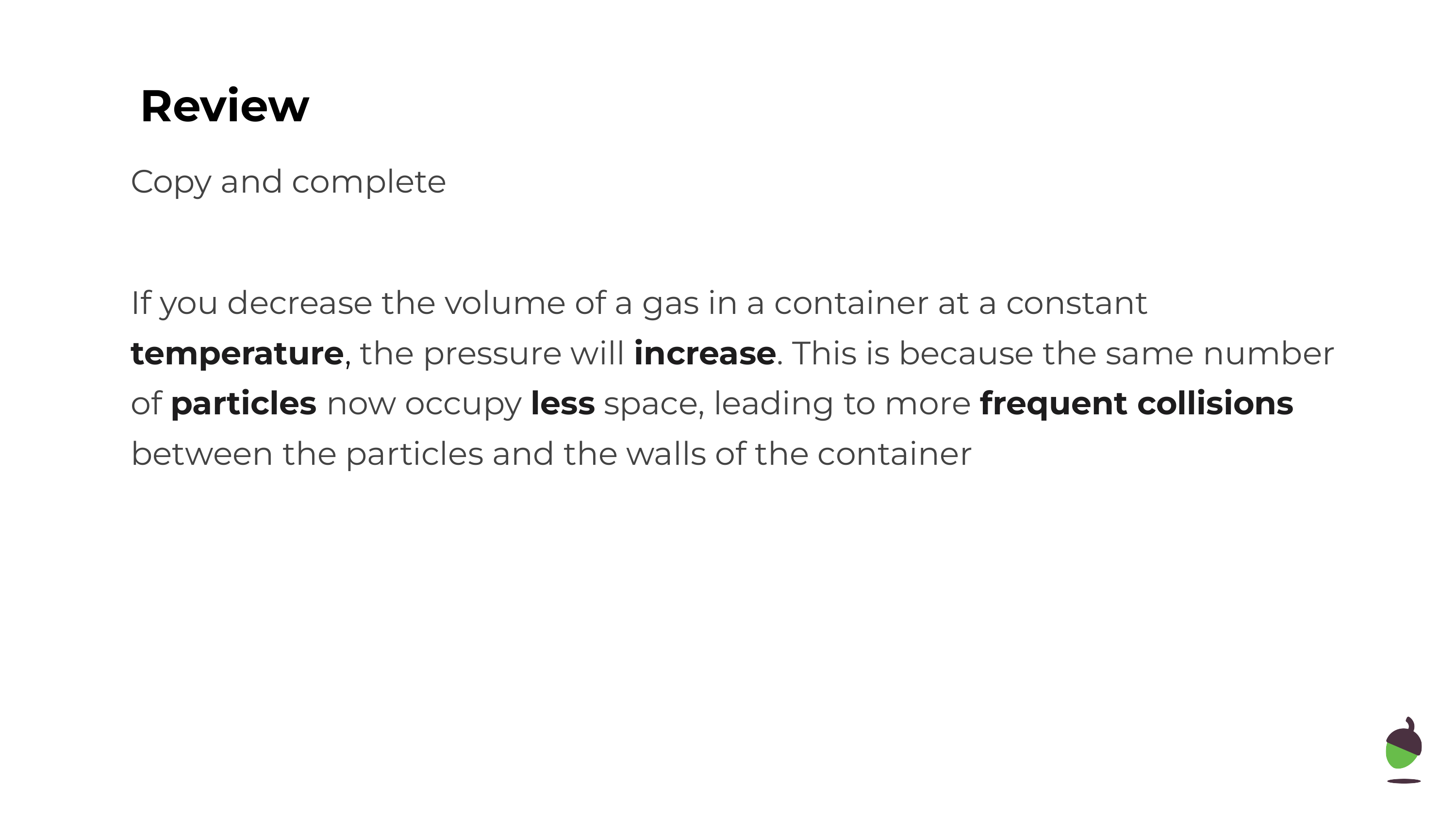

# Review
Copy and complete

If you decrease the volume of a gas in a container at a constant temperature, the pressure will increase. This is because the same number of particles now occupy less space, leading to more frequent collisions between the particles and the walls of the container

17